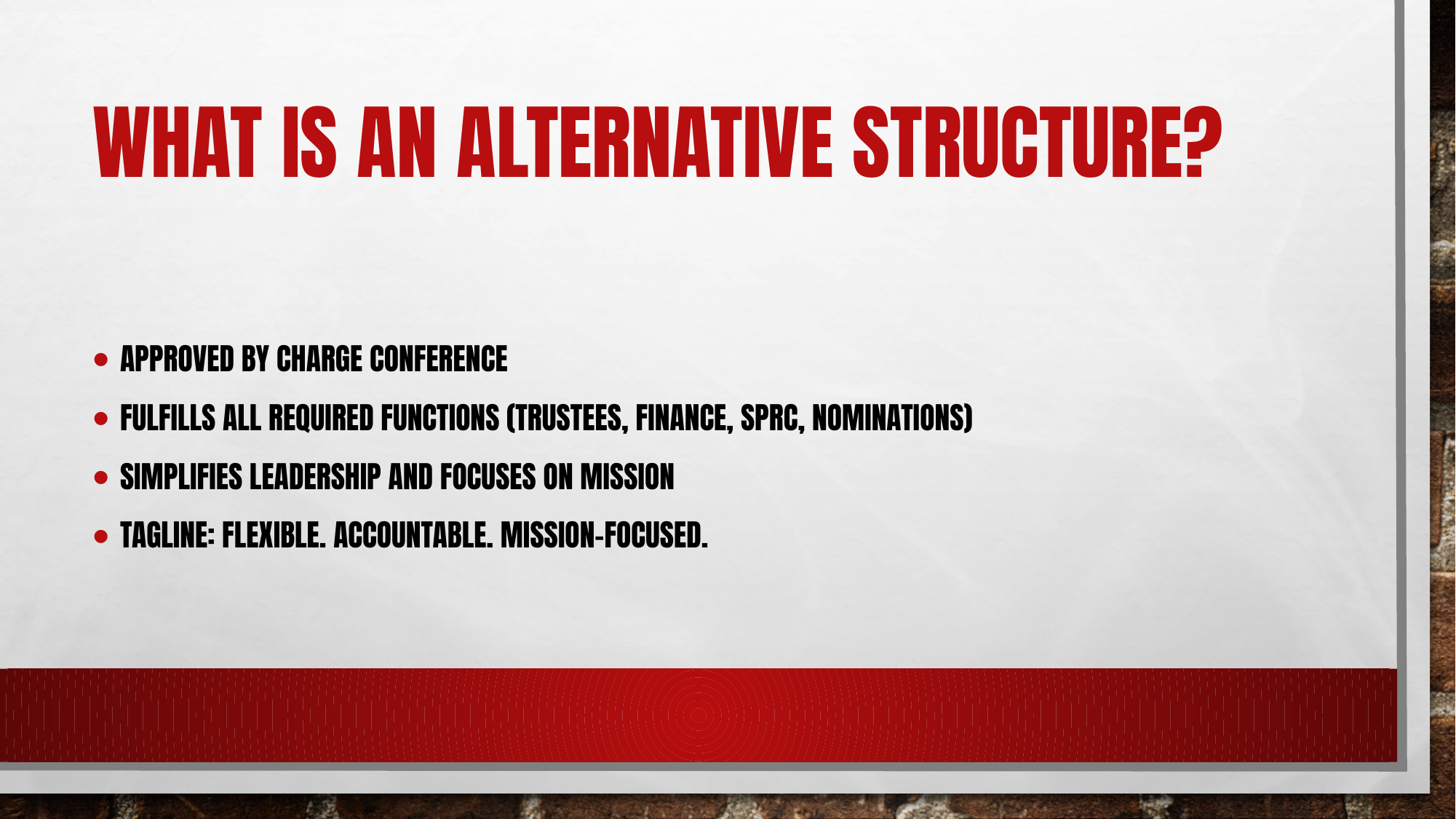

# What Is an Alternative Structure?
Approved by Charge Conference
Fulfills all required functions (Trustees, Finance, SPRC, Nominations)
Simplifies leadership and focuses on mission
Tagline: Flexible. Accountable. Mission-Focused.